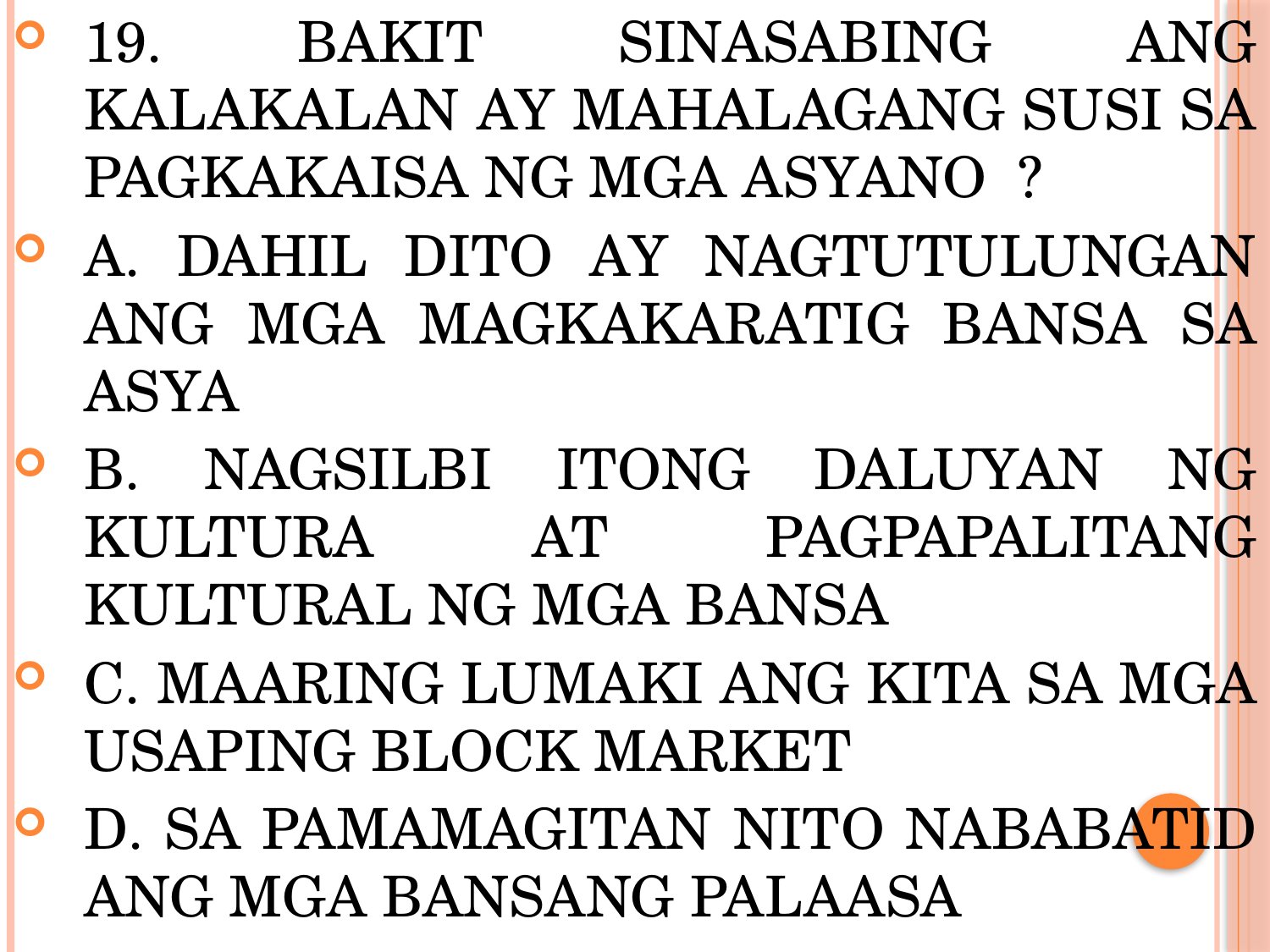

19. BAKIT SINASABING ANG KALAKALAN AY MAHALAGANG SUSI SA PAGKAKAISA NG MGA ASYANO  ?
A. DAHIL DITO AY NAGTUTULUNGAN ANG MGA MAGKAKARATIG BANSA SA ASYA
B. NAGSILBI ITONG DALUYAN NG KULTURA AT PAGPAPALITANG KULTURAL NG MGA BANSA
C. MAARING LUMAKI ANG KITA SA MGA USAPING BLOCK MARKET
D. SA PAMAMAGITAN NITO NABABATID ANG MGA BANSANG PALAASA